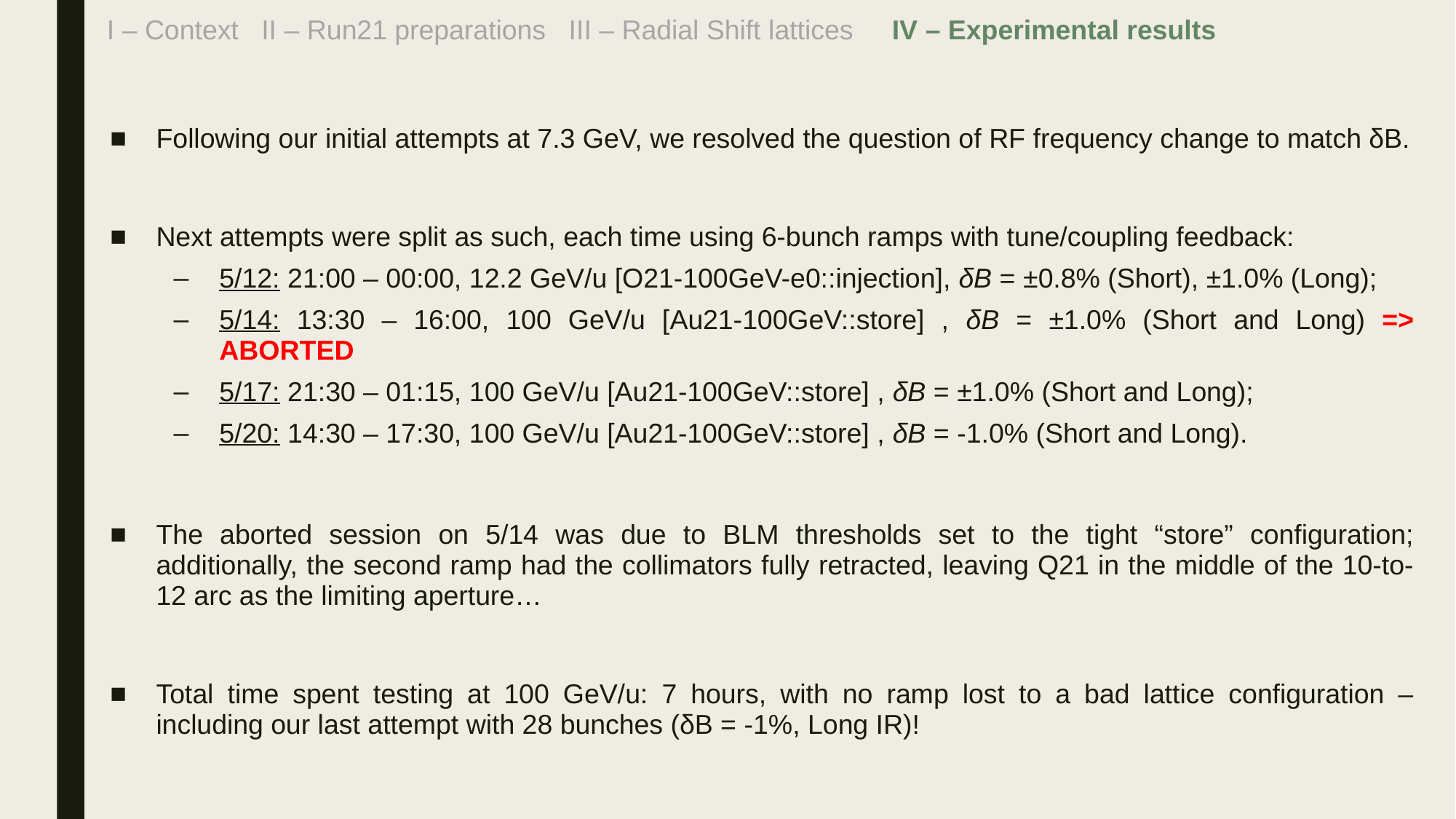

# I – Context   II – Run21 preparations   III – Radial Shift lattices     IV – Experimental results
Following our initial attempts at 7.3 GeV, we resolved the question of RF frequency change to match δB.

Next attempts were split as such, each time using 6-bunch ramps with tune/coupling feedback:
5/12: 21:00 – 00:00, 12.2 GeV/u [O21-100GeV-e0::injection], δB = ±0.8% (Short), ±1.0% (Long);
5/14: 13:30 – 16:00, 100 GeV/u [Au21-100GeV::store] , δB = ±1.0% (Short and Long) => ABORTED
5/17: 21:30 – 01:15, 100 GeV/u [Au21-100GeV::store] , δB = ±1.0% (Short and Long);
5/20: 14:30 – 17:30, 100 GeV/u [Au21-100GeV::store] , δB = -1.0% (Short and Long).

The aborted session on 5/14 was due to BLM thresholds set to the tight “store” configuration; additionally, the second ramp had the collimators fully retracted, leaving Q21 in the middle of the 10-to-12 arc as the limiting aperture…

Total time spent testing at 100 GeV/u: 7 hours, with no ramp lost to a bad lattice configuration – including our last attempt with 28 bunches (δB = -1%, Long IR)!